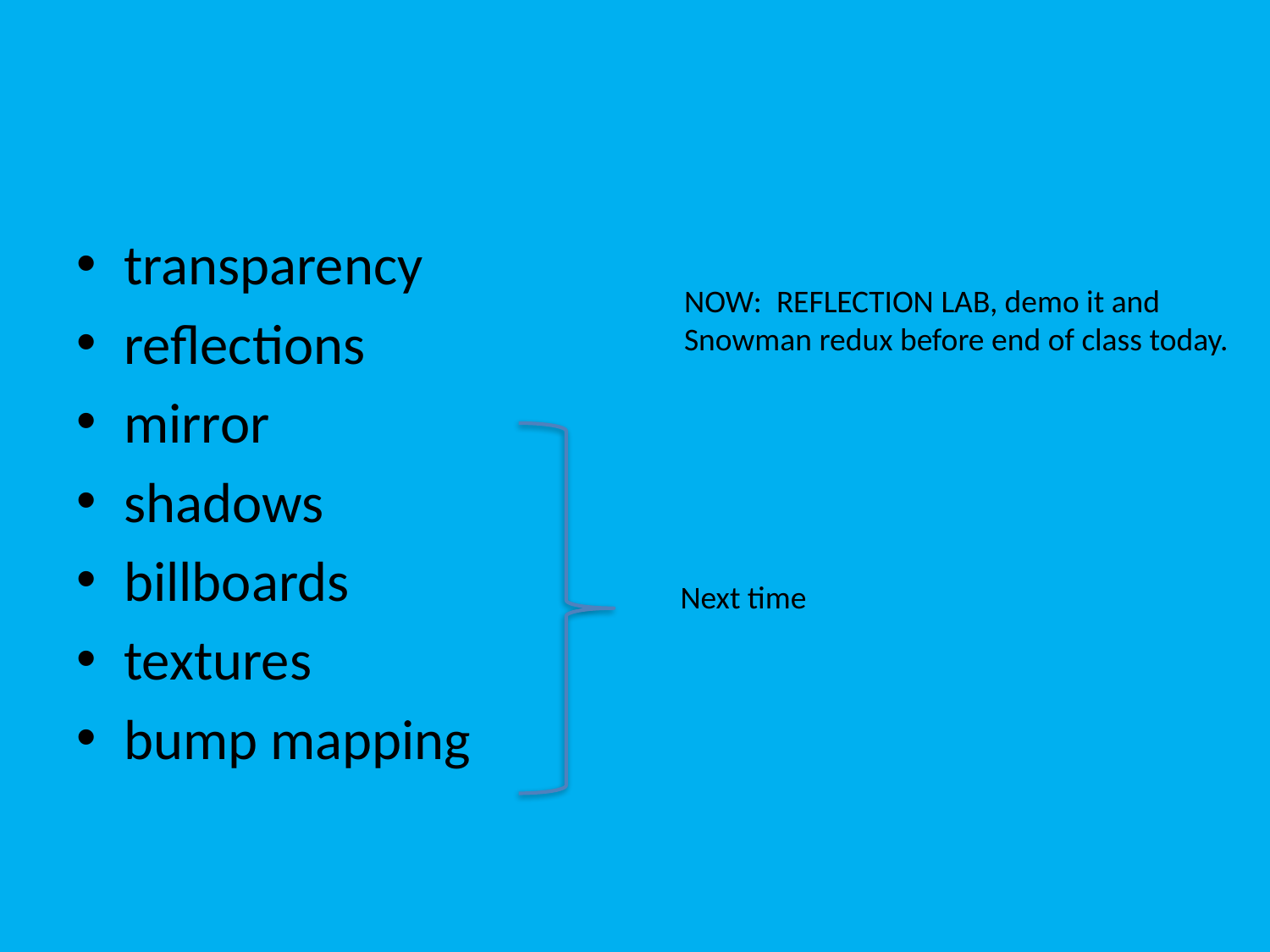

#
transparency
reflections
mirror
shadows
billboards
textures
bump mapping

NOW:  REFLECTION LAB, demo it and
Snowman redux before end of class today.

Next time